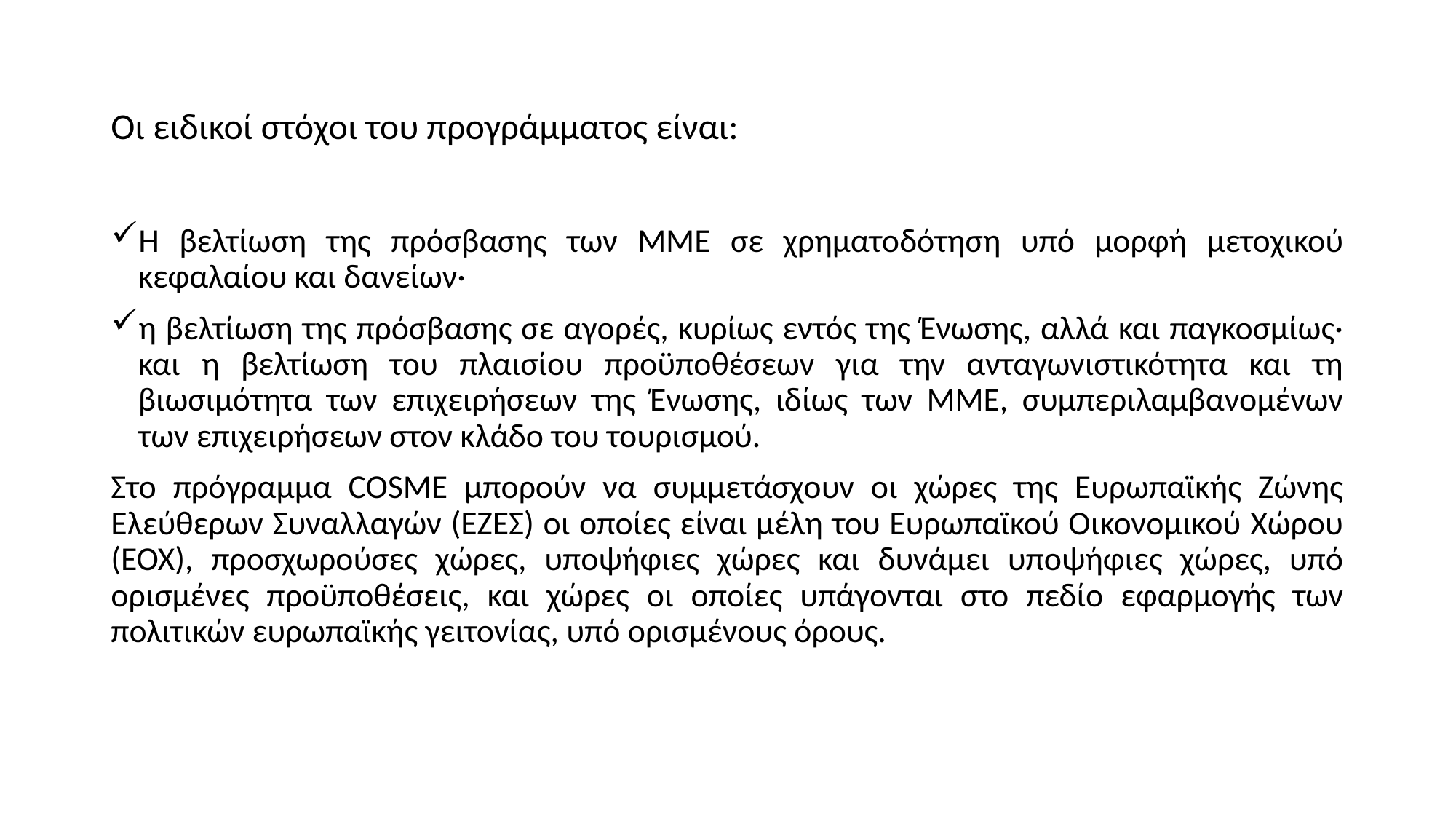

# Οι ειδικοί στόχοι του προγράμματος είναι:
Η βελτίωση της πρόσβασης των ΜΜΕ σε χρηματοδότηση υπό μορφή μετοχικού κεφαλαίου και δανείων·
η βελτίωση της πρόσβασης σε αγορές, κυρίως εντός της Ένωσης, αλλά και παγκοσμίως· και η βελτίωση του πλαισίου προϋποθέσεων για την ανταγωνιστικότητα και τη βιωσιμότητα των επιχειρήσεων της Ένωσης, ιδίως των ΜΜΕ, συμπεριλαμβανομένων των επιχειρήσεων στον κλάδο του τουρισμού.
Στο πρόγραμμα COSME μπορούν να συμμετάσχουν οι χώρες της Ευρωπαϊκής Ζώνης Ελεύθερων Συναλλαγών (ΕΖΕΣ) οι οποίες είναι μέλη του Ευρωπαϊκού Οικονομικού Χώρου (ΕΟΧ), προσχωρούσες χώρες, υποψήφιες χώρες και δυνάμει υποψήφιες χώρες, υπό ορισμένες προϋποθέσεις, και χώρες οι οποίες υπάγονται στο πεδίο εφαρμογής των πολιτικών ευρωπαϊκής γειτονίας, υπό ορισμένους όρους.